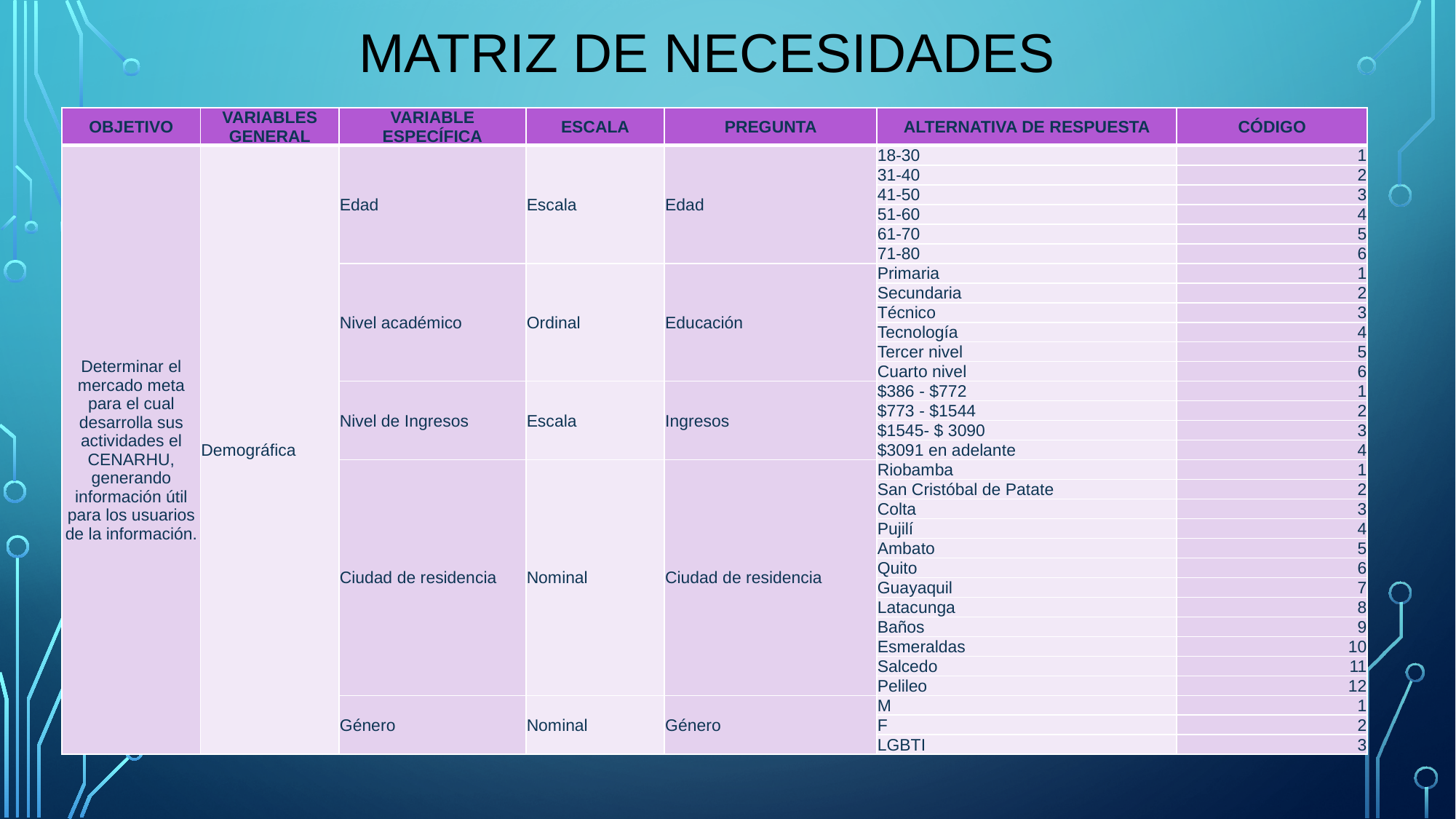

# MATRIZ DE NECESIDADES
| OBJETIVO | VARIABLES GENERAL | VARIABLE ESPECÍFICA | ESCALA | PREGUNTA | ALTERNATIVA DE RESPUESTA | CÓDIGO |
| --- | --- | --- | --- | --- | --- | --- |
| Determinar el mercado meta para el cual desarrolla sus actividades el CENARHU, generando información útil para los usuarios de la información. | Demográfica | Edad | Escala | Edad | 18-30 | 1 |
|  |  |  |  |  | 31-40 | 2 |
|  |  |  |  |  | 41-50 | 3 |
|  |  |  |  |  | 51-60 | 4 |
|  |  |  |  |  | 61-70 | 5 |
|  |  |  |  |  | 71-80 | 6 |
|  |  | Nivel académico | Ordinal | Educación | Primaria | 1 |
|  |  |  |  |  | Secundaria | 2 |
|  |  |  |  |  | Técnico | 3 |
|  |  |  |  |  | Tecnología | 4 |
|  |  |  |  |  | Tercer nivel | 5 |
|  |  |  |  |  | Cuarto nivel | 6 |
|  |  | Nivel de Ingresos | Escala | Ingresos | $386 - $772 | 1 |
|  |  |  |  |  | $773 - $1544 | 2 |
|  |  |  |  |  | $1545- $ 3090 | 3 |
|  |  |  |  |  | $3091 en adelante | 4 |
|  |  | Ciudad de residencia | Nominal | Ciudad de residencia | Riobamba | 1 |
|  |  |  |  |  | San Cristóbal de Patate | 2 |
|  |  |  |  |  | Colta | 3 |
|  |  |  |  |  | Pujilí | 4 |
|  |  |  |  |  | Ambato | 5 |
|  |  |  |  |  | Quito | 6 |
|  |  |  |  |  | Guayaquil | 7 |
|  |  |  |  |  | Latacunga | 8 |
|  |  |  |  |  | Baños | 9 |
|  |  |  |  |  | Esmeraldas | 10 |
|  |  |  |  |  | Salcedo | 11 |
|  |  |  |  |  | Pelileo | 12 |
|  |  | Género | Nominal | Género | M | 1 |
|  |  |  |  |  | F | 2 |
|  |  |  |  |  | LGBTI | 3 |